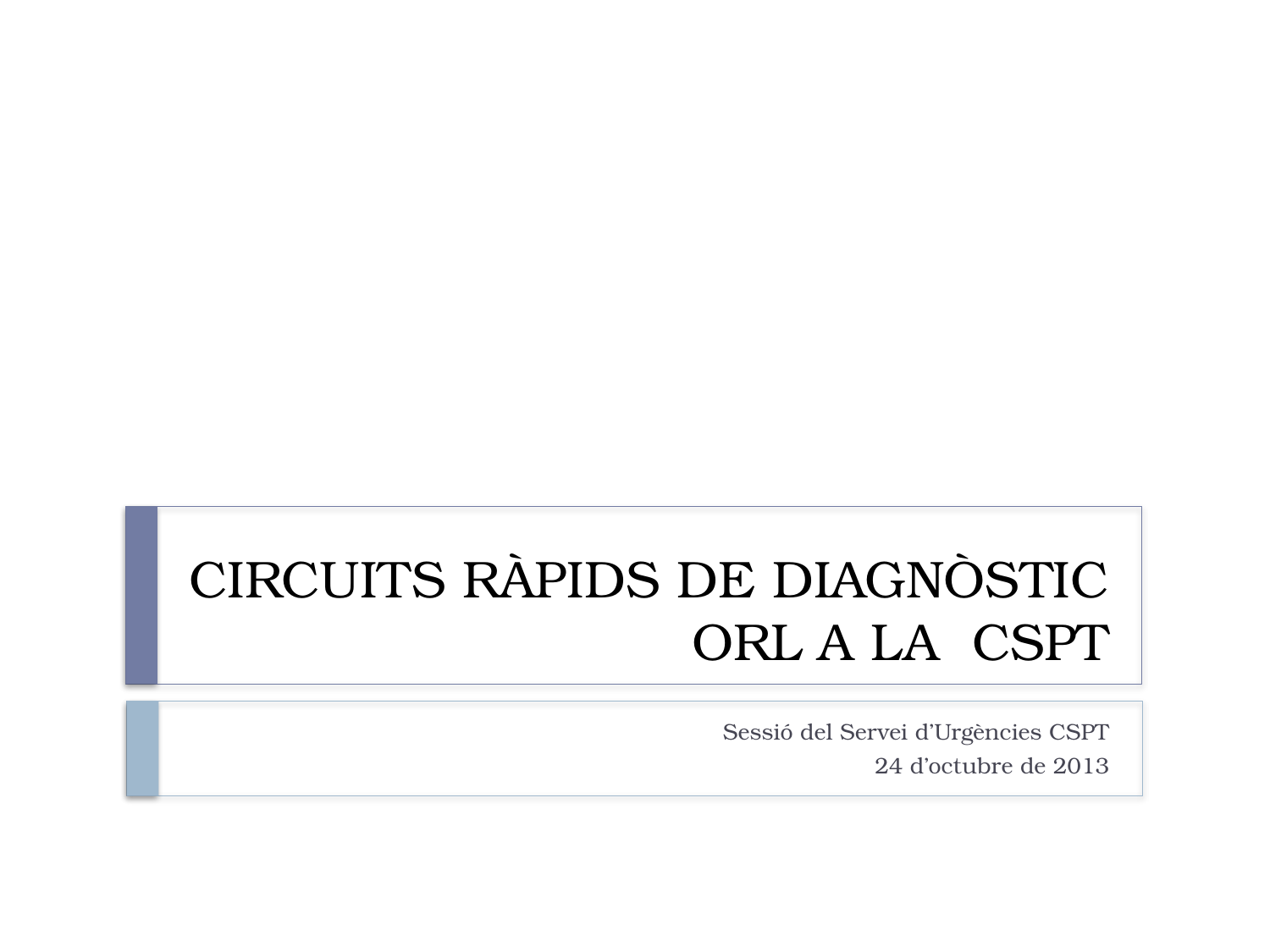

# CIRCUITS RÀPIDS DE DIAGNÒSTIC ORL A LA  CSPT
Sessió del Servei d’Urgències CSPT
24 d’octubre de 2013